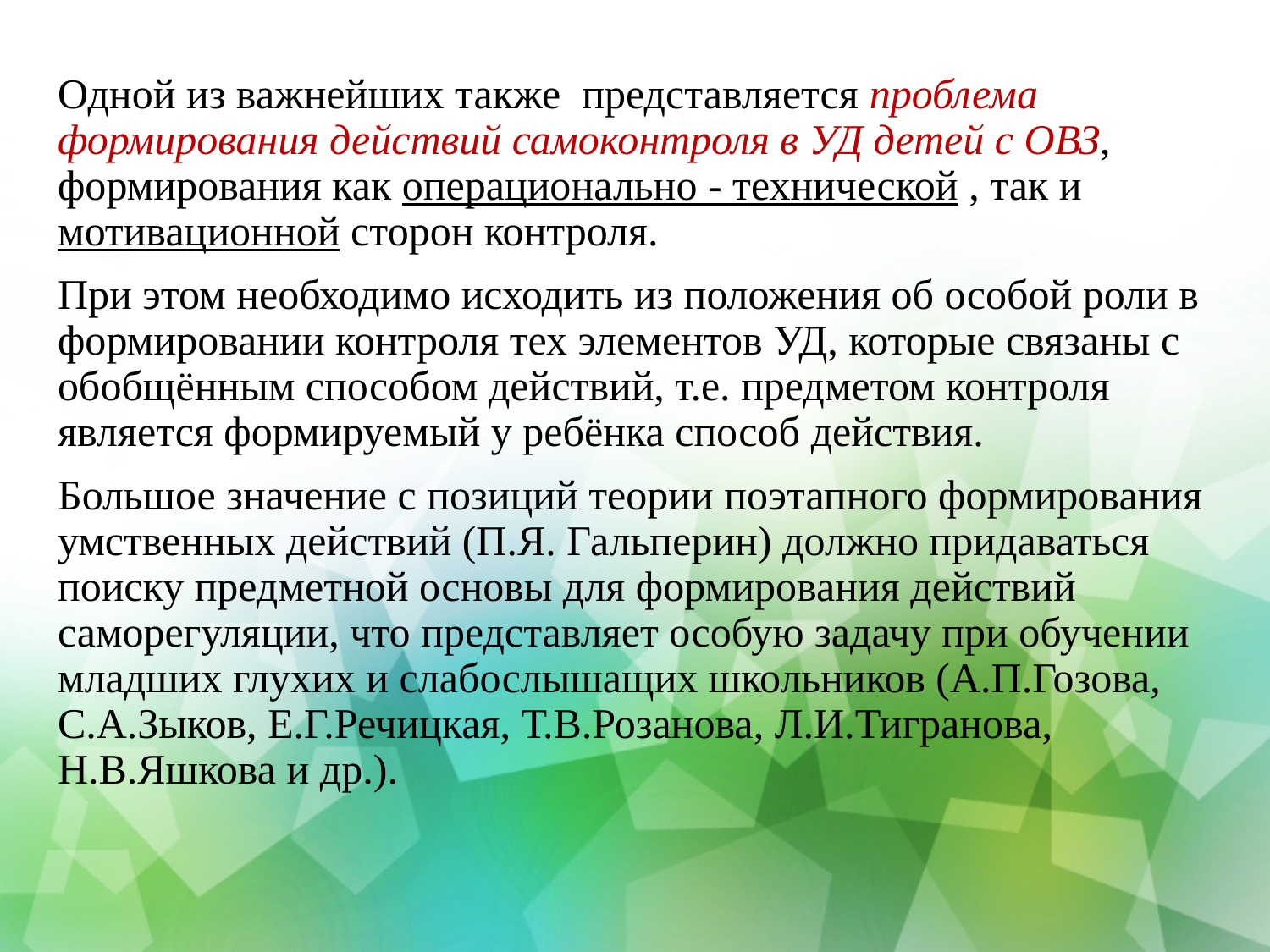

Одной из важнейших также  представляется проблема формирования действий самоконтроля в УД детей с ОВЗ, формирования как операционально - технической , так и мотивационной сторон контроля.
При этом необходимо исходить из положения об особой роли в формировании контроля тех элементов УД, которые связаны с обобщённым способом действий, т.е. предметом контроля является формируемый у ребёнка способ действия.
Большое значение с позиций теории поэтапного формирования умственных действий (П.Я. Гальперин) должно придаваться поиску предметной основы для формирования действий саморегуляции, что представляет особую задачу при обучении младших глухих и слабослышащих школьников (А.П.Гозова, С.А.Зыков, Е.Г.Речицкая, Т.В.Розанова, Л.И.Тигранова, Н.В.Яшкова и др.).